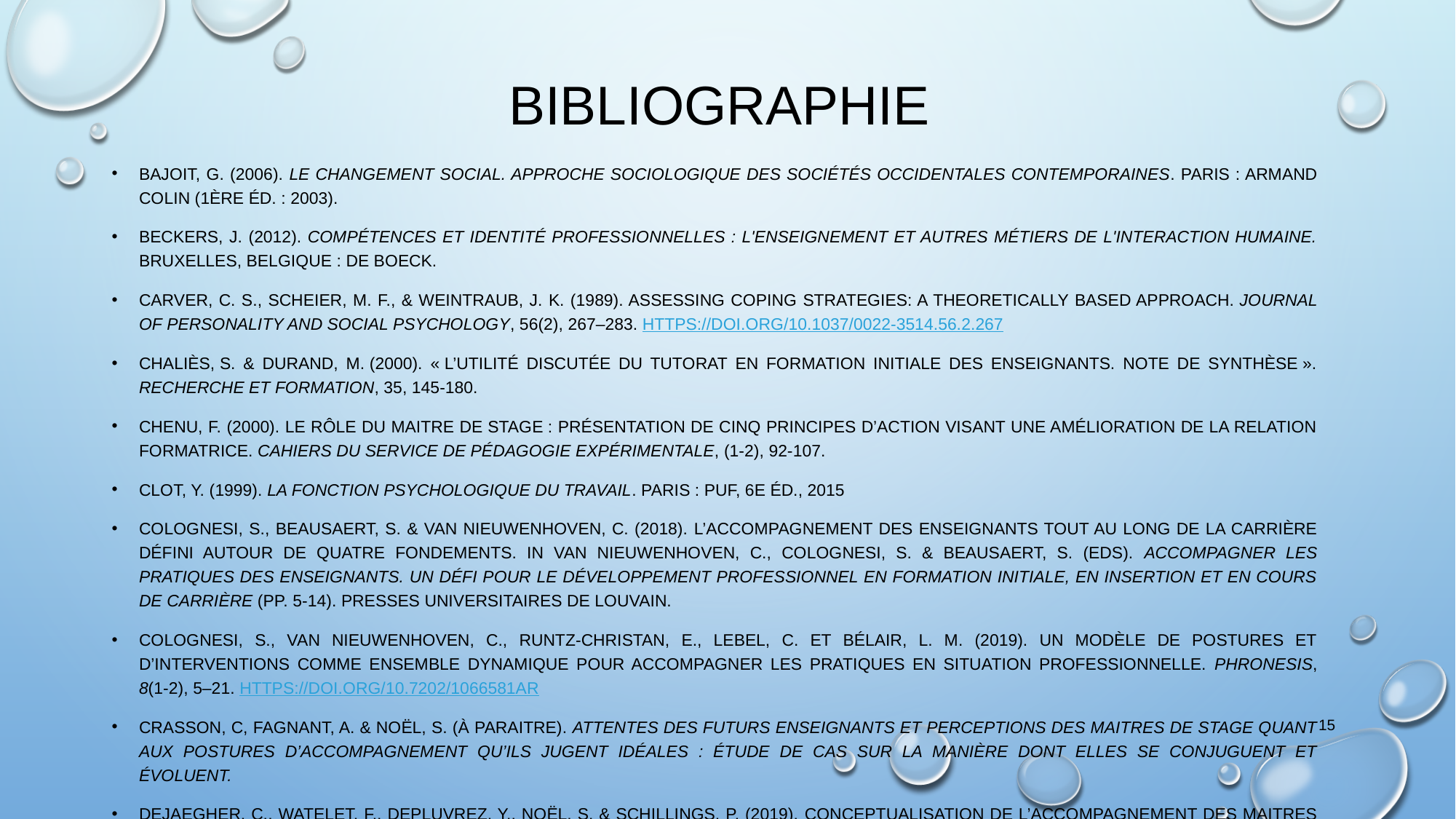

# Bibliographie
Bajoit, G. (2006). Le changement social. Approche sociologique des sociétés occidentales contemporaines. Paris : Armand Colin (1ère éd. : 2003).
Beckers, J. (2012). Compétences et identité professionnelles : L'enseignement et autres métiers de l'interaction humaine. Bruxelles, Belgique : De Boeck.
Carver, C. S., Scheier, M. F., & Weintraub, J. K. (1989). Assessing coping strategies: A theoretically based approach. Journal of Personality and Social Psychology, 56(2), 267–283. https://doi.org/10.1037/0022-3514.56.2.267
Chaliès, S. & Durand, M. (2000). « L’utilité discutée du tutorat en formation initiale des enseignants. Note de synthèse ». Recherche et Formation, 35, 145-180.
Chenu, F. (2000). Le rôle du maitre de stage : présentation de cinq principes d’action visant une amélioration de la relation formatrice. Cahiers du Service de Pédagogie expérimentale, (1-2), 92-107.
Clot, Y. (1999). La fonction psychologique du travail. Paris : PUF, 6e éd., 2015
Colognesi, S., Beausaert, S. & Van Nieuwenhoven, C. (2018). L’accompagnement des enseignants tout au long de la carrière défini autour de quatre fondements. In Van Nieuwenhoven, C., Colognesi, S. & Beausaert, S. (Eds). Accompagner les pratiques des enseignants. Un défi pour le développement professionnel en formation initiale, en insertion et en cours de carrière (pp. 5-14). Presses Universitaires de Louvain.
Colognesi, S., Van Nieuwenhoven, C., Runtz-Christan, E., Lebel, C. et Bélair, L. M. (2019). Un modèle de postures et d’interventions comme ensemble dynamique pour accompagner les pratiques en situation professionnelle. Phronesis, 8(1-2), 5–21. https://doi.org/10.7202/1066581ar
Crasson, c, fagnant, a. & noël, s. (à paraitre). Attentes des futurs enseignants et perceptions des maitres de stage quant aux postures d’accompagnement qu’ils jugent idéales : Étude de cas sur la manière dont elles se conjuguent et évoluent.
Dejaegher, C., Watelet, F., Depluvrez, Y., Noël, S. & Schillings, P. (2019). Conceptualisation de l’accompagnement des maitres de stage et analyse de ses effets chez les stagiaires. Activités [En ligne], 16-1. En ligne http://journals.openedition.org/activites/4183 ; doi: 10.4000/activites.4183
Dugal, J.-P. (2009). Attitudes dans les entretiens conseils et formation des conseillers pédagogiques. Travail et formation en éducation, 4.
15